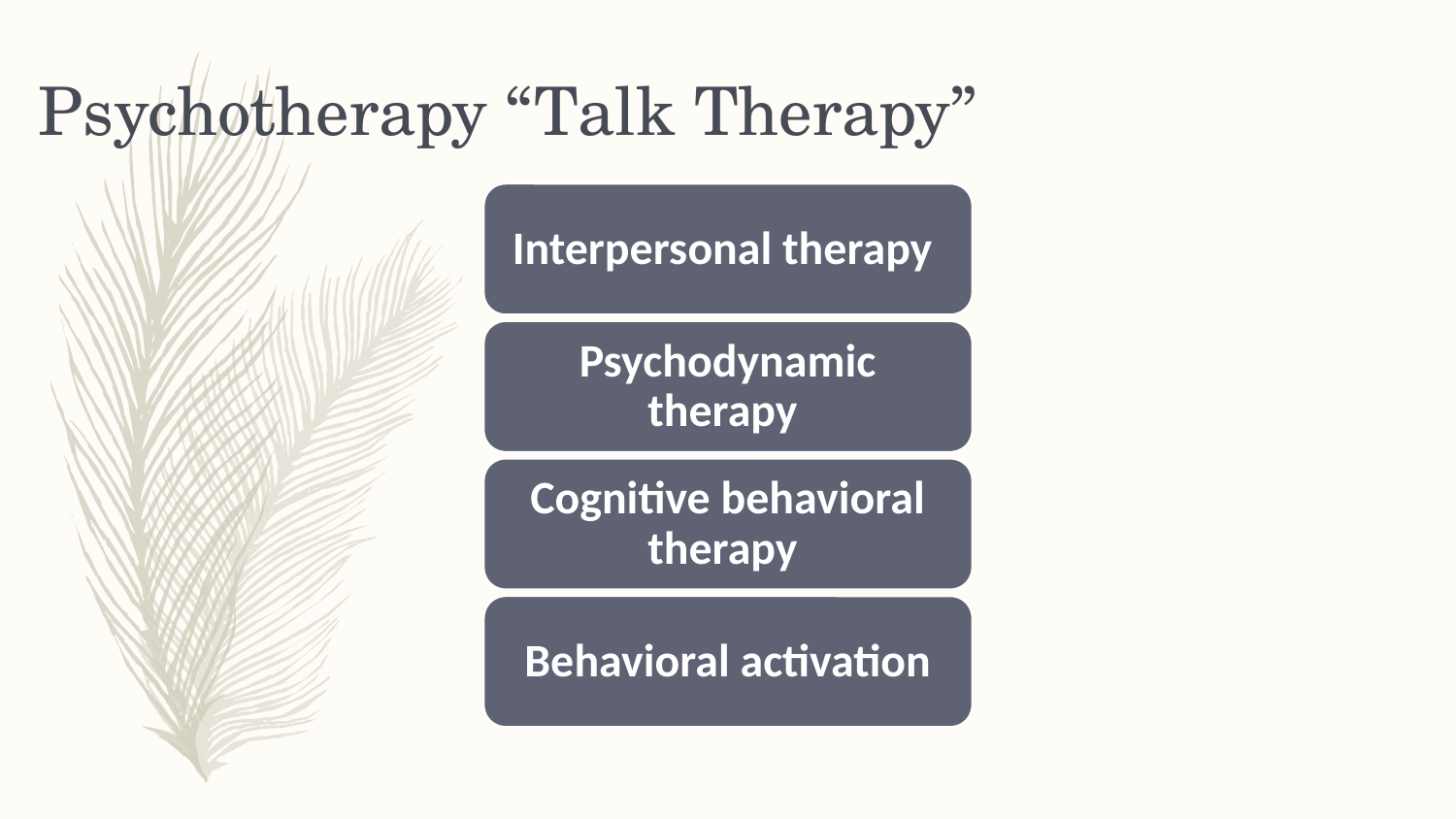

Psychotherapy “Talk Therapy”

Interpersonal therapy

Psychodynamic therapy

Cognitive behavioral therapy

Behavioral activation